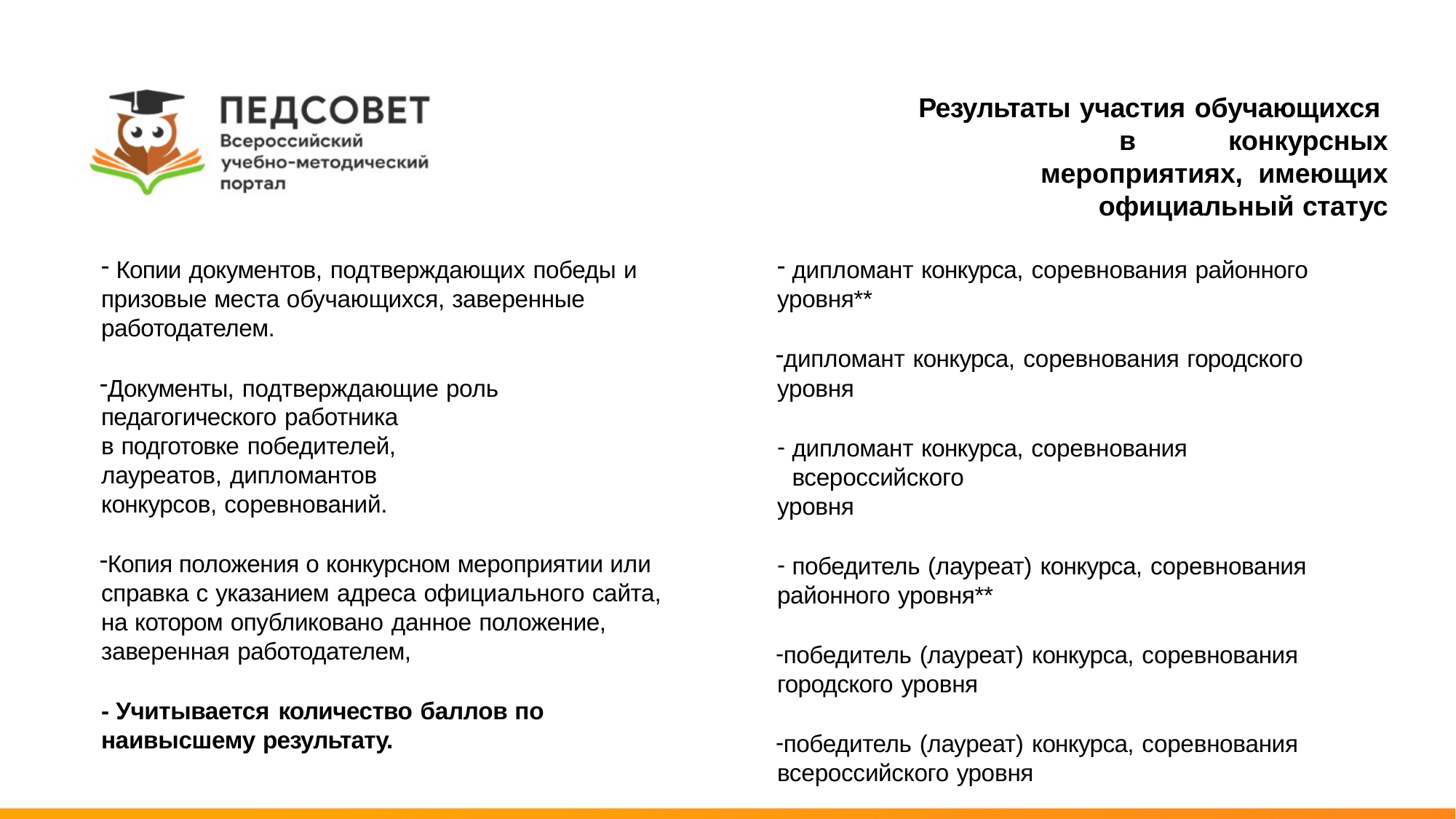

# Результаты участия обучающихся  в	конкурсных мероприятиях,  имеющих официальный статус
Копии документов, подтверждающих победы и
призовые места обучающихся, заверенные  работодателем.

Документы, подтверждающие роль  педагогического работника
в подготовке победителей, лауреатов, дипломантов
конкурсов, соревнований.

Копия положения о конкурсном мероприятии или  справка с указанием адреса официального сайта,  на котором опубликовано данное положение,  заверенная работодателем,

- Учитывается количество баллов по
наивысшему результату.
дипломант конкурса, соревнования районного
уровня**

дипломант конкурса, соревнования городского  уровня

дипломант конкурса, соревнования всероссийского
уровня

победитель (лауреат) конкурса, соревнования
районного уровня**

победитель (лауреат) конкурса, соревнования  городского уровня

победитель (лауреат) конкурса, соревнования  всероссийского уровня